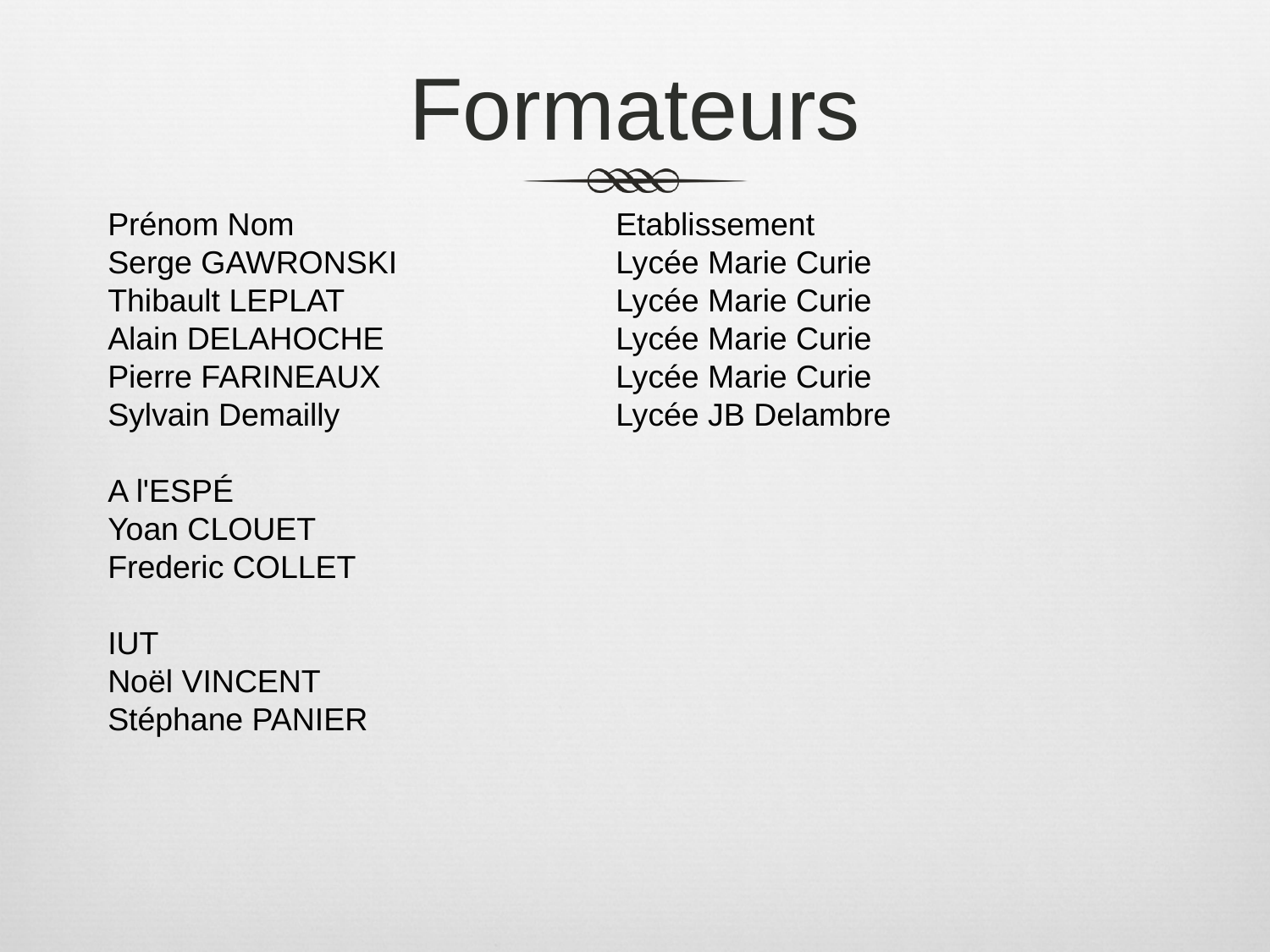

# Formateurs
Prénom Nom			Etablissement
Serge GAWRONSKI 		Lycée Marie Curie
Thibault LEPLAT			Lycée Marie Curie
Alain DELAHOCHE		Lycée Marie Curie
Pierre FARINEAUX		Lycée Marie Curie
Sylvain Demailly			Lycée JB Delambre

A l'ESPÉ
Yoan CLOUET
Frederic COLLET

IUT
Noël VINCENT
Stéphane PANIER